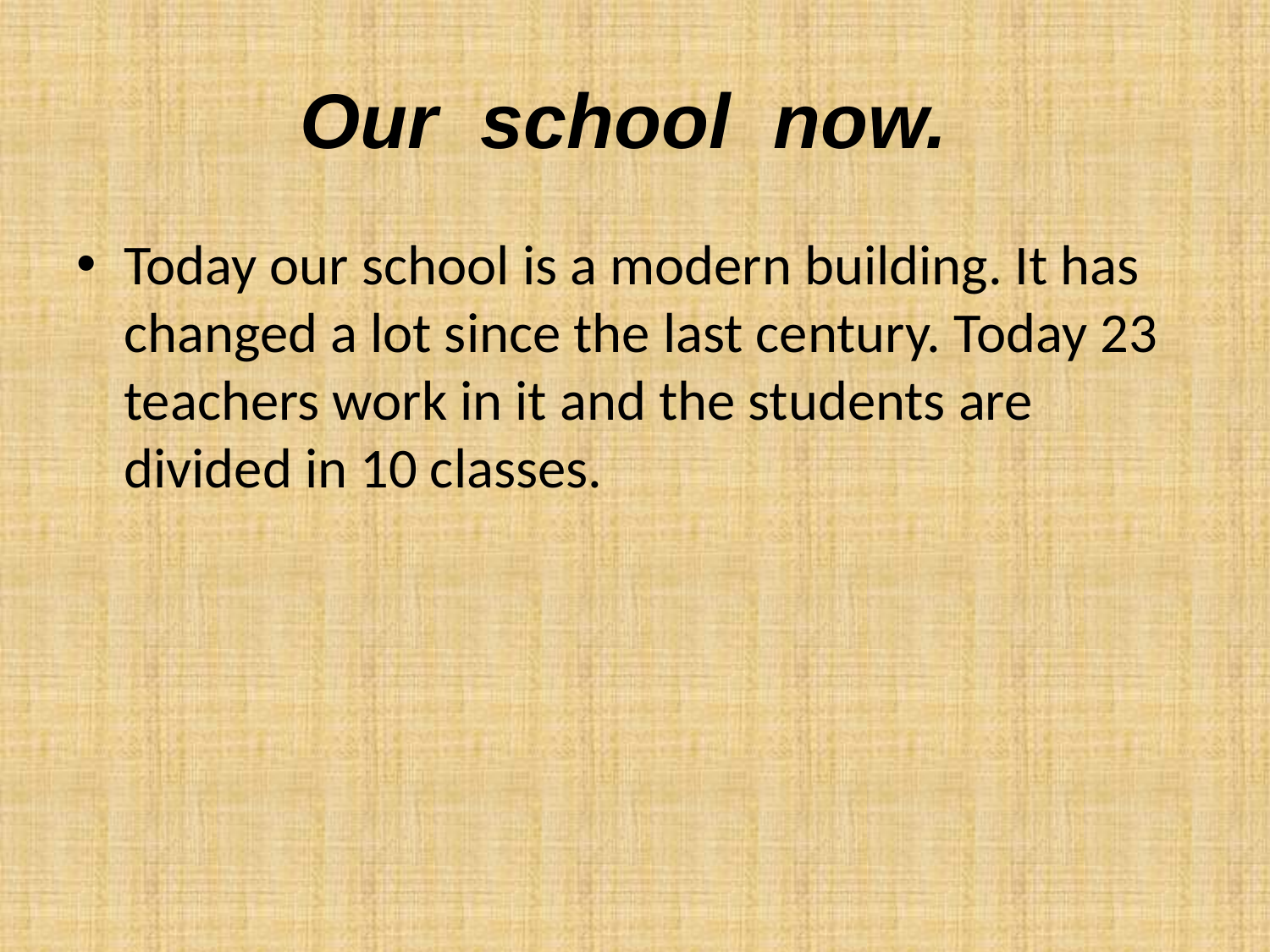

# Our  school  now.
Today our school is a modern building. It has changed a lot since the last century. Today 23 teachers work in it and the students are divided in 10 classes.